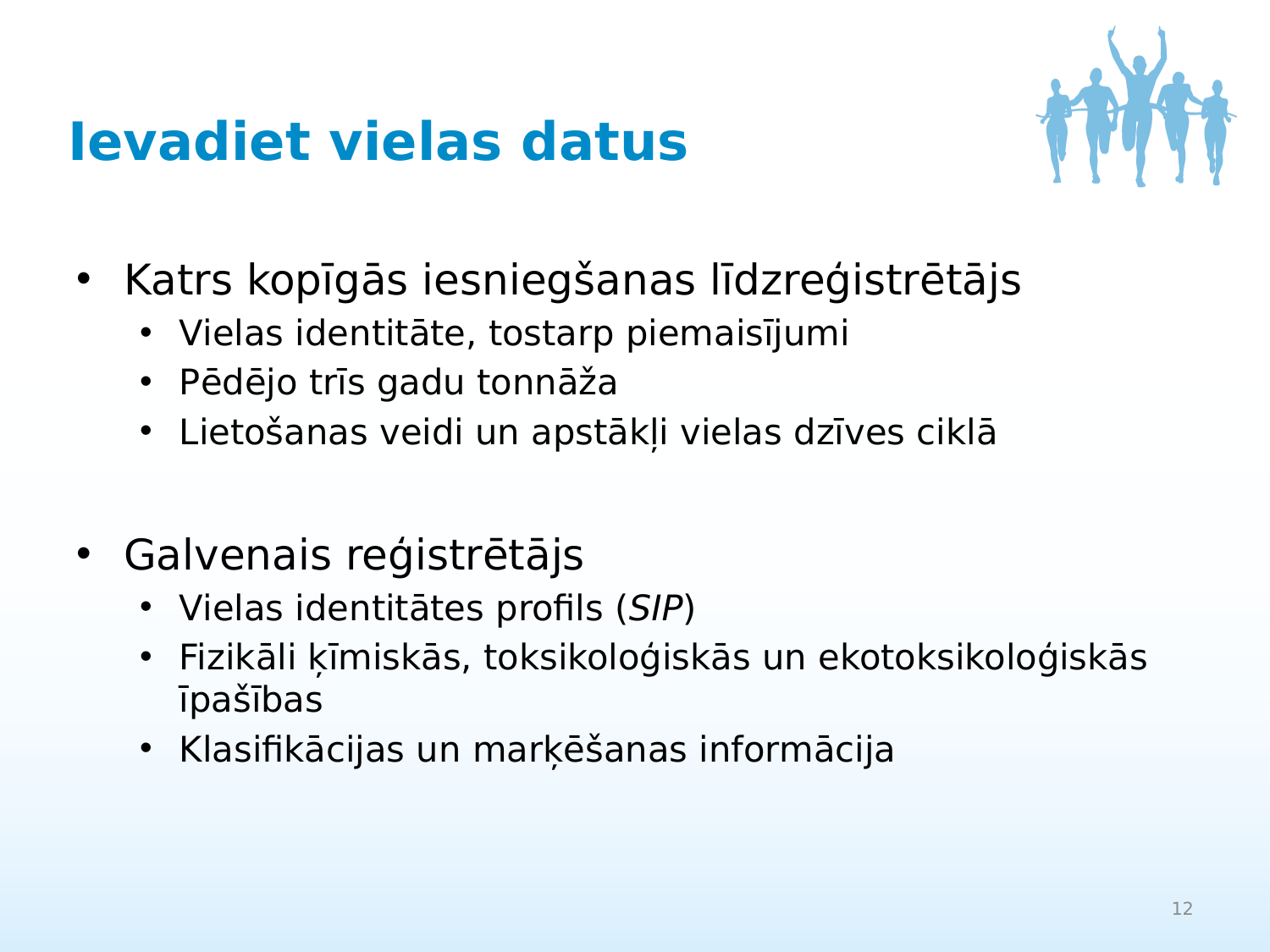

# Ievadiet vielas datus
Katrs kopīgās iesniegšanas līdzreģistrētājs
Vielas identitāte, tostarp piemaisījumi
Pēdējo trīs gadu tonnāža
Lietošanas veidi un apstākļi vielas dzīves ciklā

Galvenais reģistrētājs
Vielas identitātes profils (SIP)
Fizikāli ķīmiskās, toksikoloģiskās un ekotoksikoloģiskās īpašības
Klasifikācijas un marķēšanas informācija

12